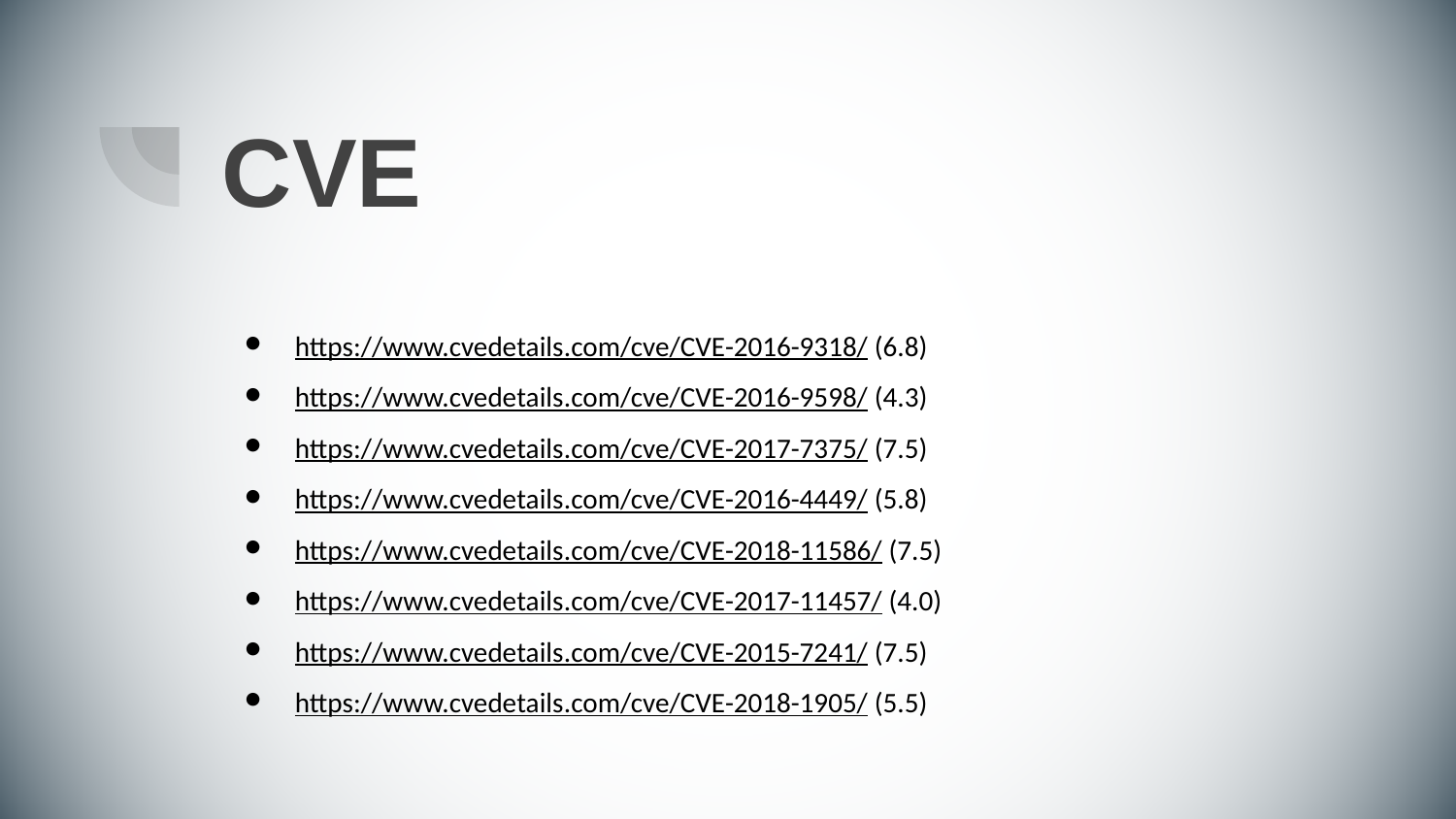

# CVE
https://www.cvedetails.com/cve/CVE-2016-9318/ (6.8)
https://www.cvedetails.com/cve/CVE-2016-9598/ (4.3)
https://www.cvedetails.com/cve/CVE-2017-7375/ (7.5)
https://www.cvedetails.com/cve/CVE-2016-4449/ (5.8)
https://www.cvedetails.com/cve/CVE-2018-11586/ (7.5)
https://www.cvedetails.com/cve/CVE-2017-11457/ (4.0)
https://www.cvedetails.com/cve/CVE-2015-7241/ (7.5)
https://www.cvedetails.com/cve/CVE-2018-1905/ (5.5)